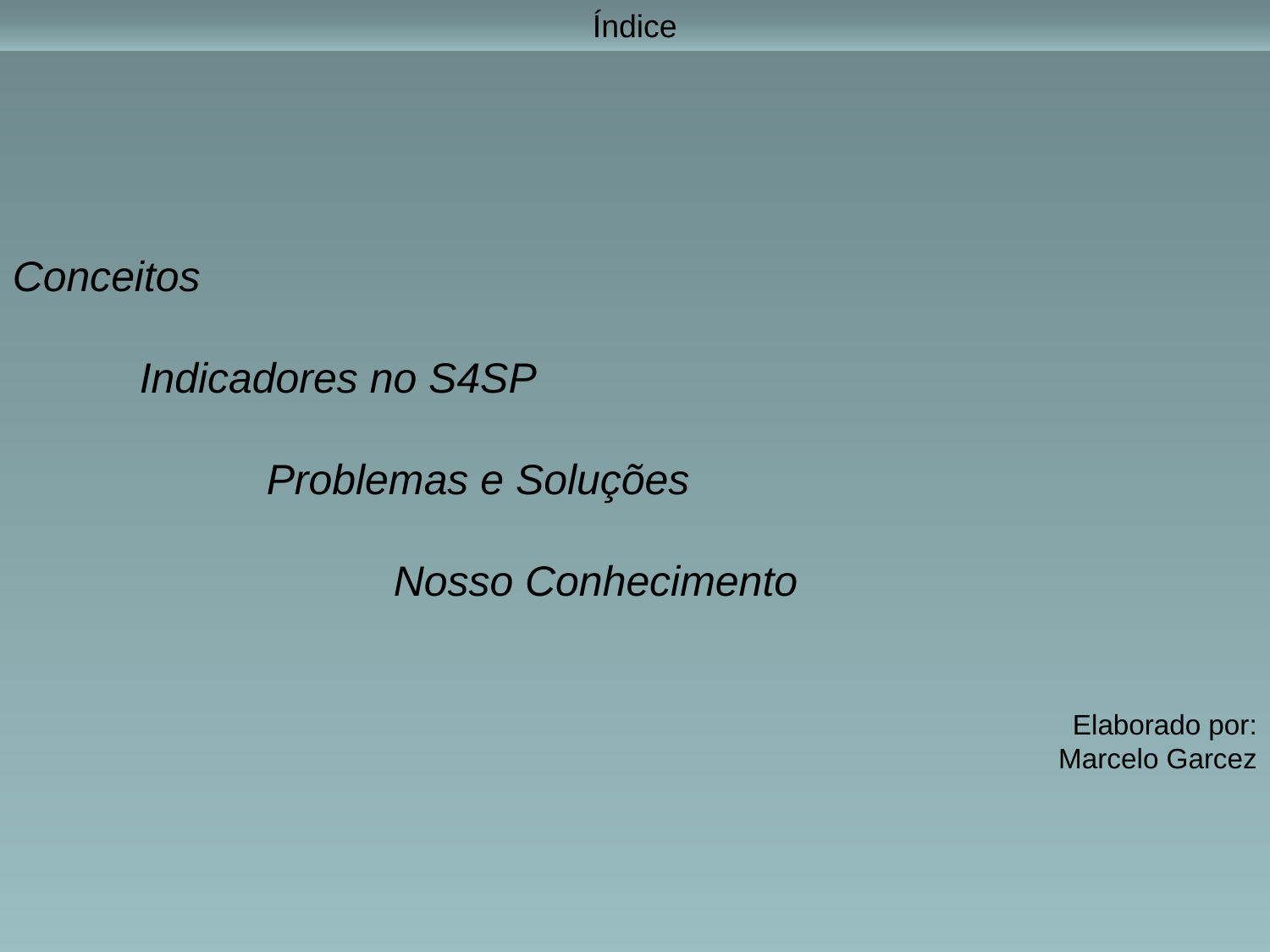

Índice
Conceitos

	Indicadores no S4SP

		Problemas e Soluções

			Nosso Conhecimento

Elaborado por:
Marcelo Garcez